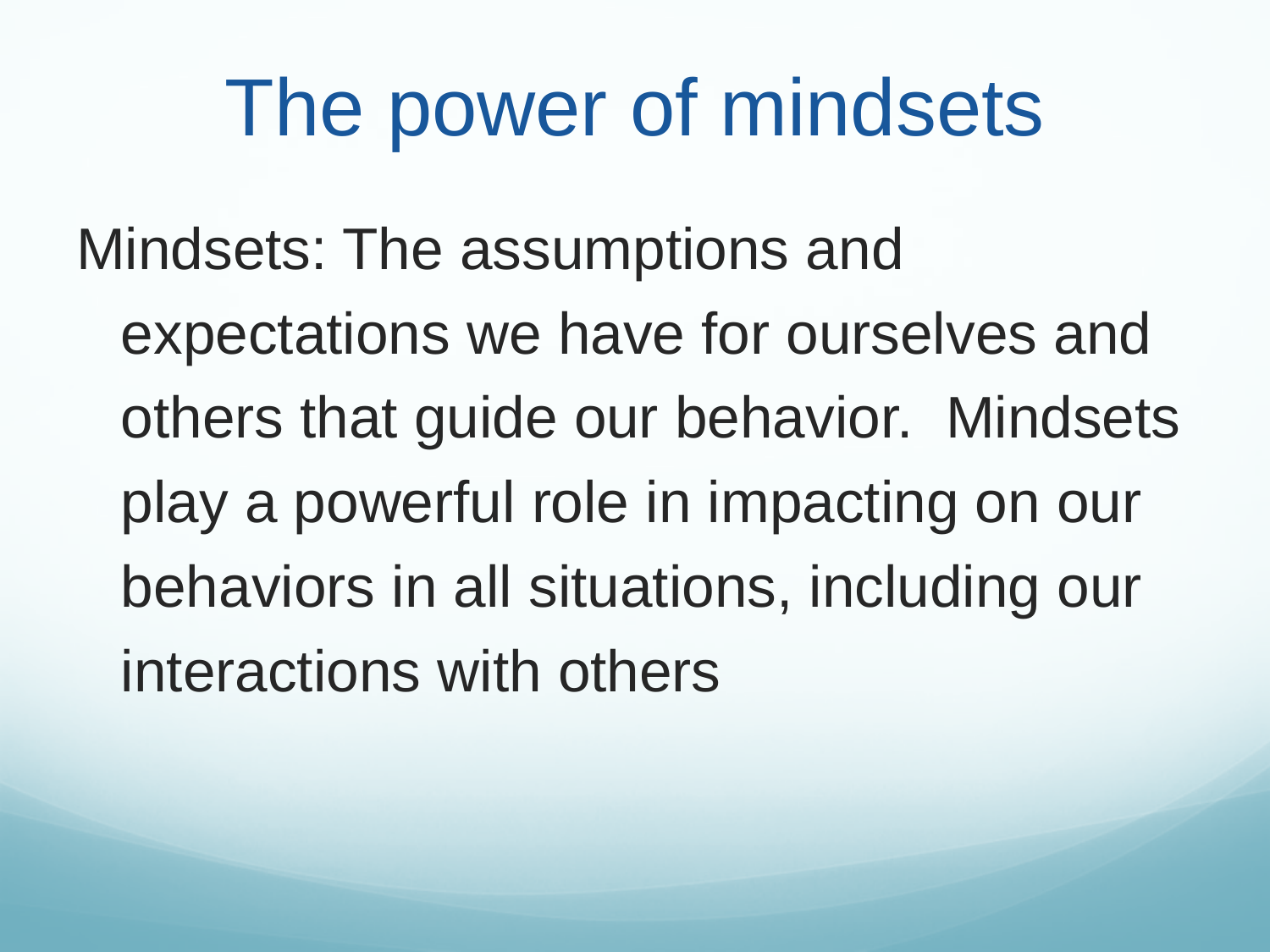

# The power of mindsets
Mindsets: The assumptions and expectations we have for ourselves and others that guide our behavior.  Mindsets play a powerful role in impacting on our behaviors in all situations, including our interactions with others